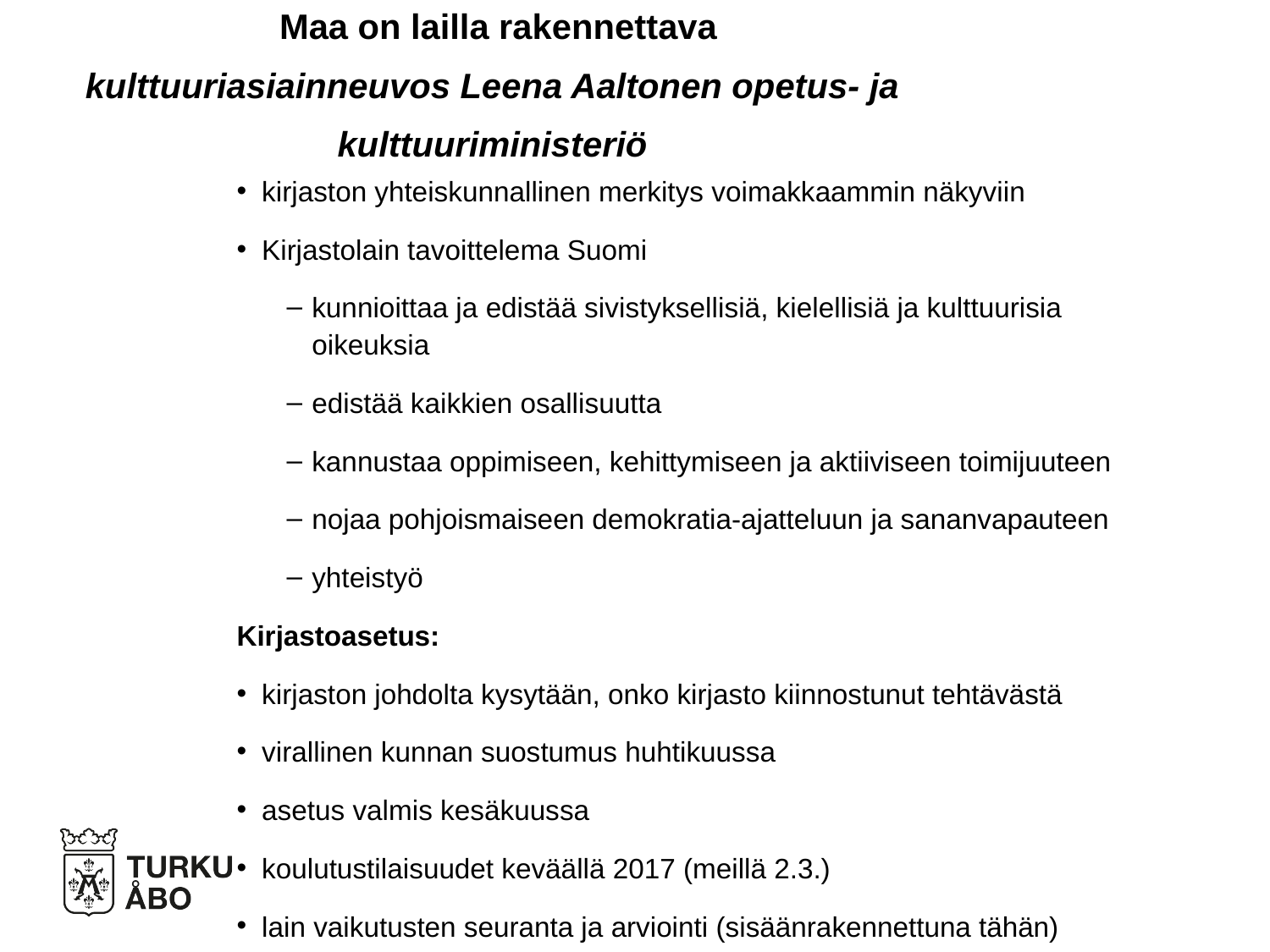

# Maa on lailla rakennettava kulttuuriasiainneuvos Leena Aaltonen opetus- ja kulttuuriministeriö
kirjaston yhteiskunnallinen merkitys voimakkaammin näkyviin
Kirjastolain tavoittelema Suomi
kunnioittaa ja edistää sivistyksellisiä, kielellisiä ja kulttuurisia oikeuksia
edistää kaikkien osallisuutta
kannustaa oppimiseen, kehittymiseen ja aktiiviseen toimijuuteen
nojaa pohjoismaiseen demokratia-ajatteluun ja sananvapauteen
yhteistyö
Kirjastoasetus:
kirjaston johdolta kysytään, onko kirjasto kiinnostunut tehtävästä
virallinen kunnan suostumus huhtikuussa
asetus valmis kesäkuussa
koulutustilaisuudet keväällä 2017 (meillä 2.3.)
lain vaikutusten seuranta ja arviointi (sisäänrakennettuna tähän)